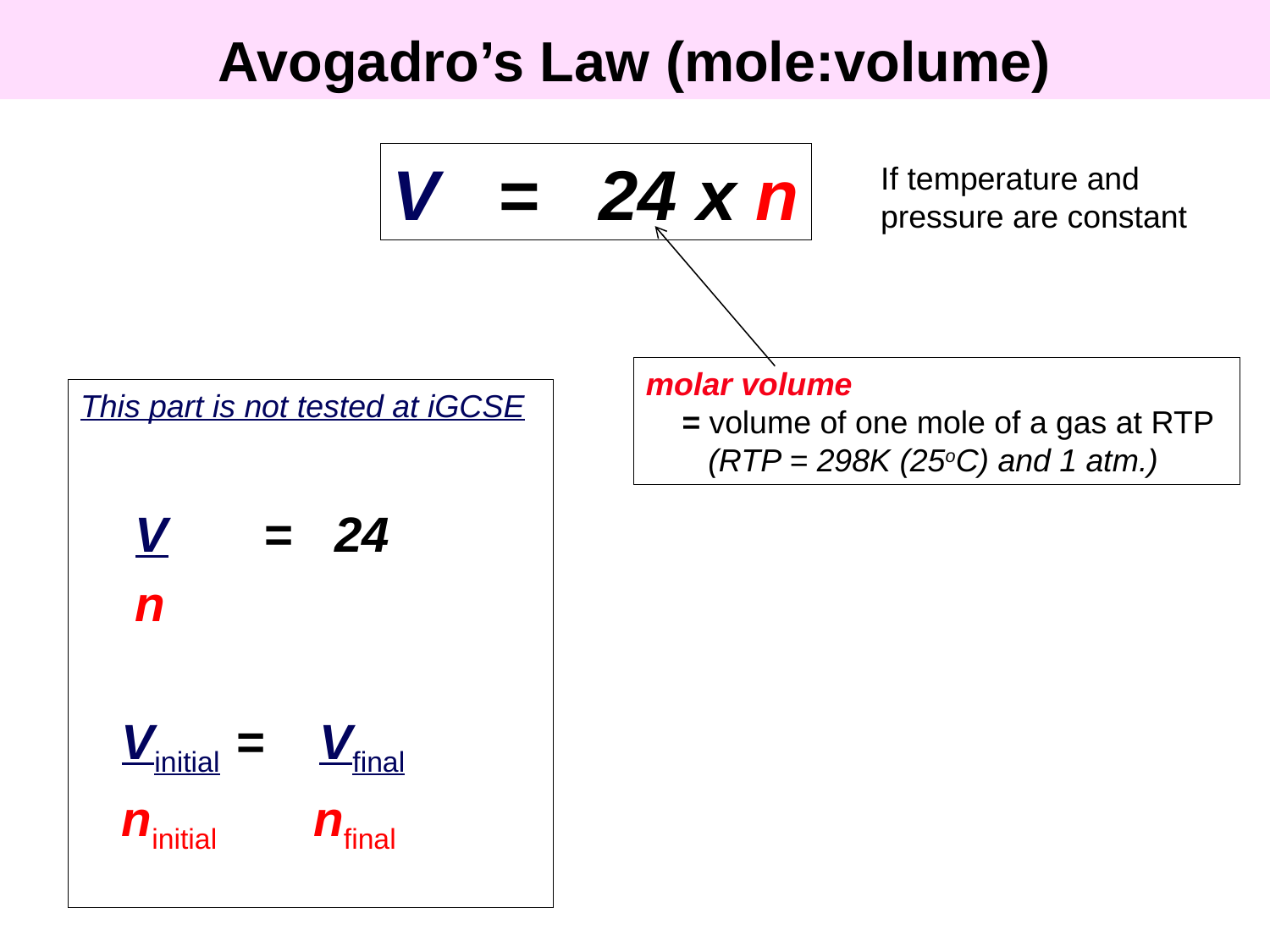

Avogadro’s Law (mole:volume)
V   =   24 x n
If temperature and pressure are constant
molar volume
    = volume of one mole of a gas at RTP
       (RTP = 298K (25oC) and 1 atm.)
This part is not tested at iGCSE

    V       =   24
    n

   Vinitial  =    Vfinal
   ninitial            nfinal